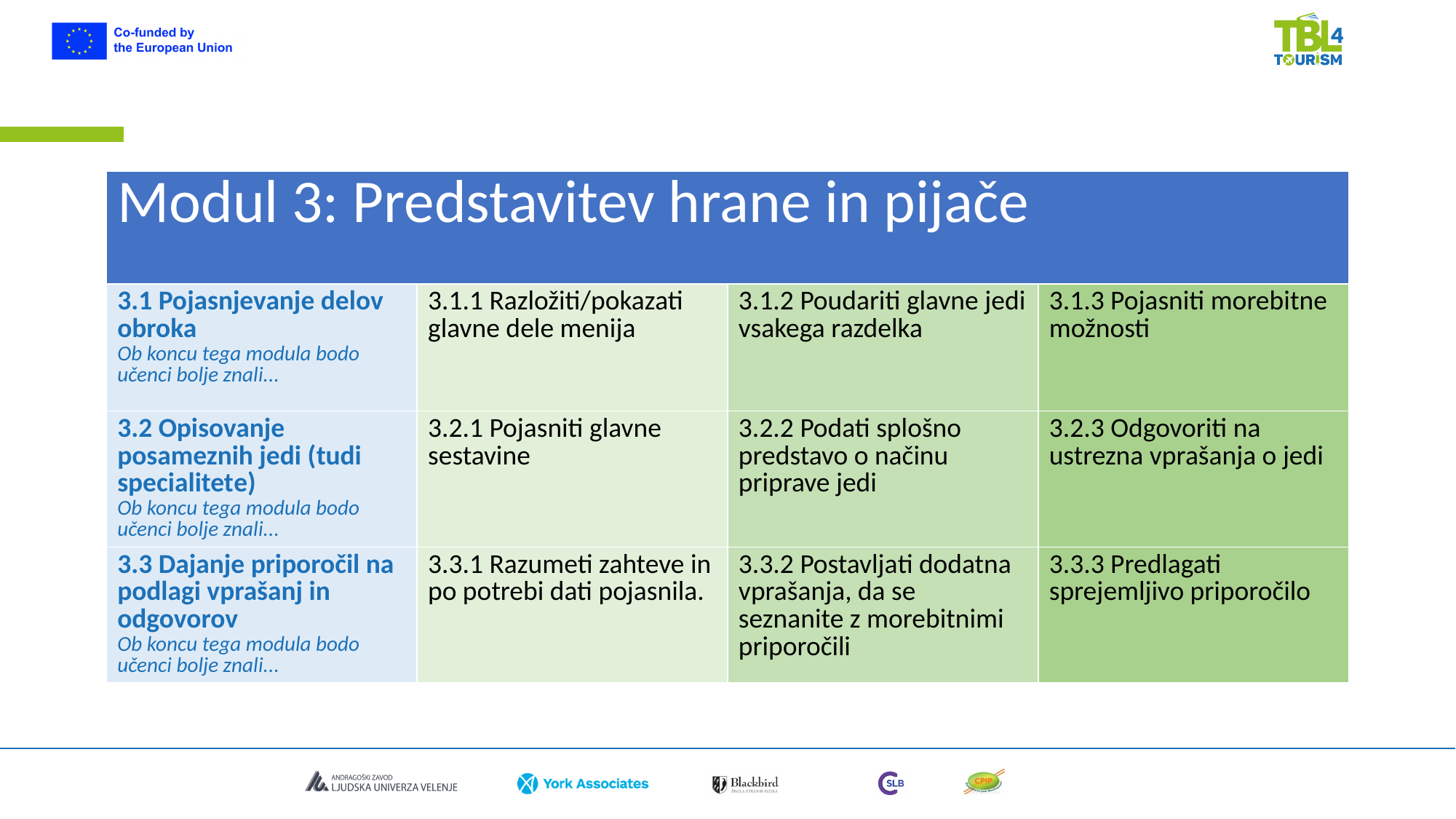

| Modul 3: Predstavitev hrane in pijače |  |  |  |
| --- | --- | --- | --- |
| 3.1 Pojasnjevanje delov obroka Ob koncu tega modula bodo učenci bolje znali... | 3.1.1 Razložiti/pokazati glavne dele menija | 3.1.2 Poudariti glavne jedi vsakega razdelka | 3.1.3 Pojasniti morebitne možnosti |
| 3.2 Opisovanje posameznih jedi (tudi specialitete) Ob koncu tega modula bodo učenci bolje znali... | 3.2.1 Pojasniti glavne sestavine | 3.2.2 Podati splošno predstavo o načinu priprave jedi | 3.2.3 Odgovoriti na ustrezna vprašanja o jedi |
| 3.3 Dajanje priporočil na podlagi vprašanj in odgovorov Ob koncu tega modula bodo učenci bolje znali... | 3.3.1 Razumeti zahteve in po potrebi dati pojasnila. | 3.3.2 Postavljati dodatna vprašanja, da se seznanite z morebitnimi priporočili | 3.3.3 Predlagati sprejemljivo priporočilo |